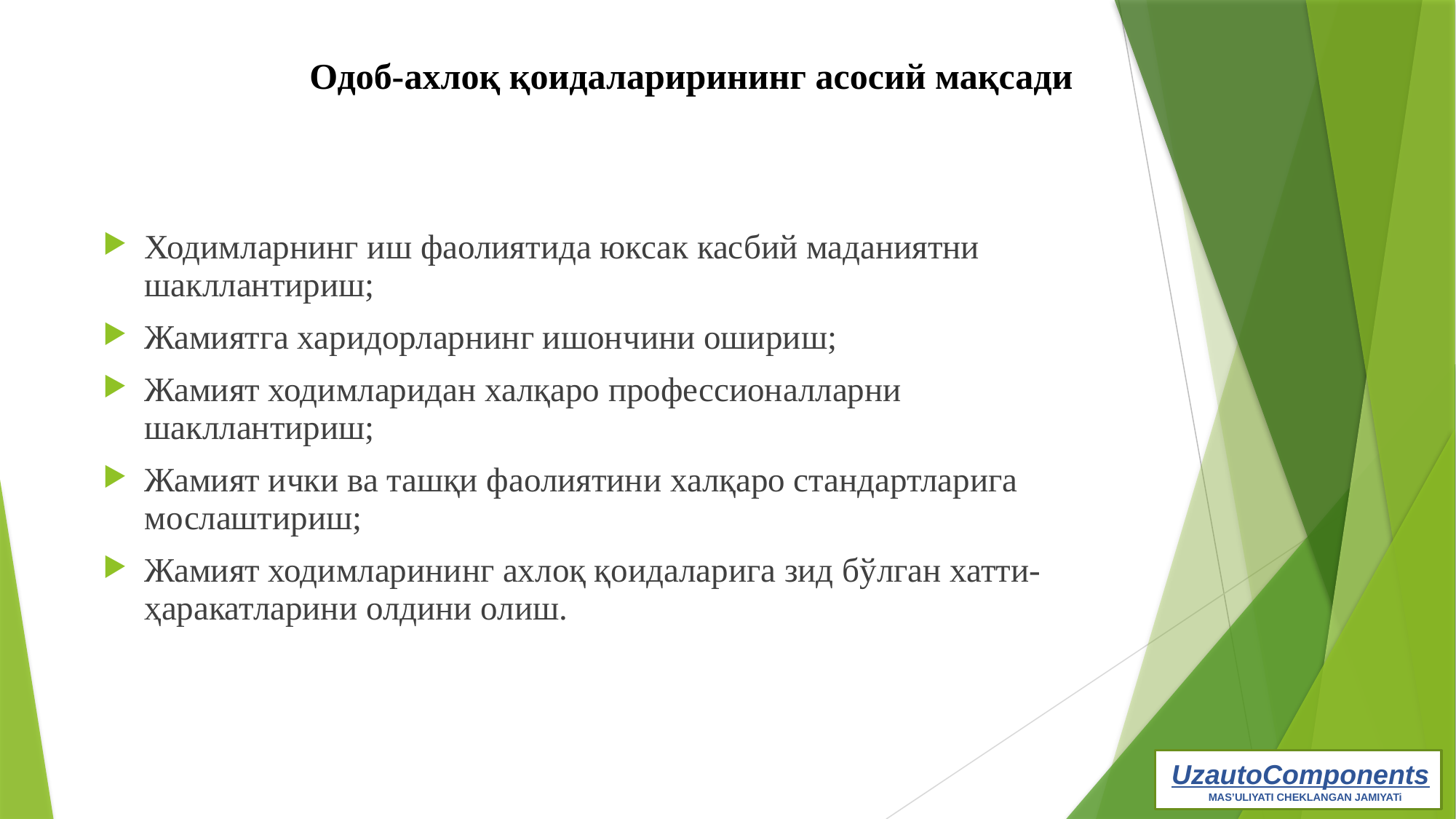

# Одоб-ахлоқ қоидаларирининг асосий мақсади

Ходимларнинг иш фаолиятида юксак касбий маданиятни шакллантириш;
Жамиятга харидорларнинг ишончини ошириш;
Жамият ходимларидан халқаро профессионалларни шакллантириш;
Жамият ички ва ташқи фаолиятини халқаро стандартларига мослаштириш;
Жамият ходимларининг ахлоқ қоидаларига зид бўлган хатти-ҳаракатларини олдини олиш.

UzautoComponents
MAS’ULIYATI CHEKLANGAN JAMIYATi